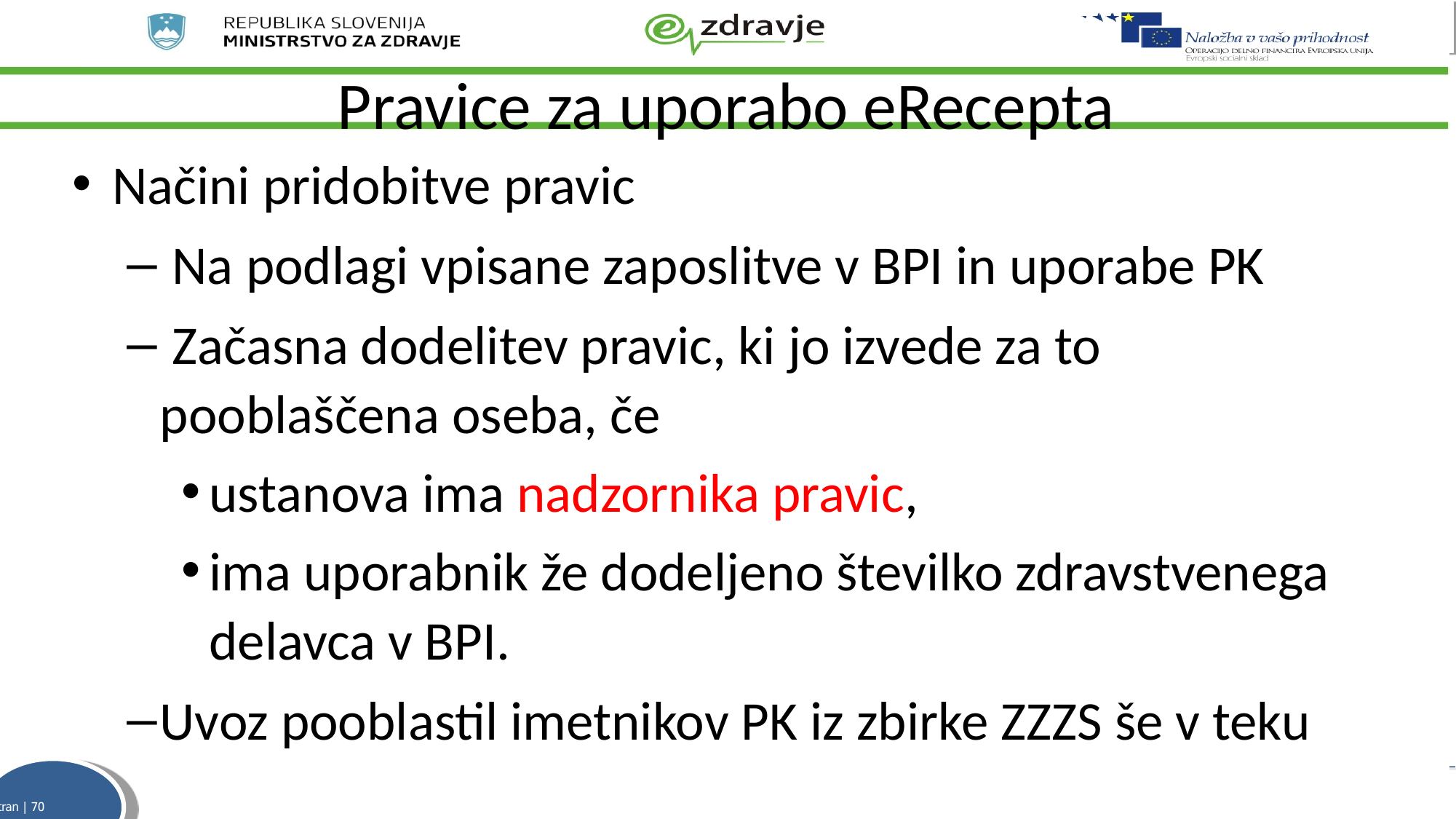

# Pravice za uporabo eRecepta
Načini pridobitve pravic
 Na podlagi vpisane zaposlitve v BPI in uporabe PK
 Začasna dodelitev pravic, ki jo izvede za to pooblaščena oseba, če
ustanova ima nadzornika pravic,
ima uporabnik že dodeljeno številko zdravstvenega delavca v BPI.
Uvoz pooblastil imetnikov PK iz zbirke ZZZS še v teku